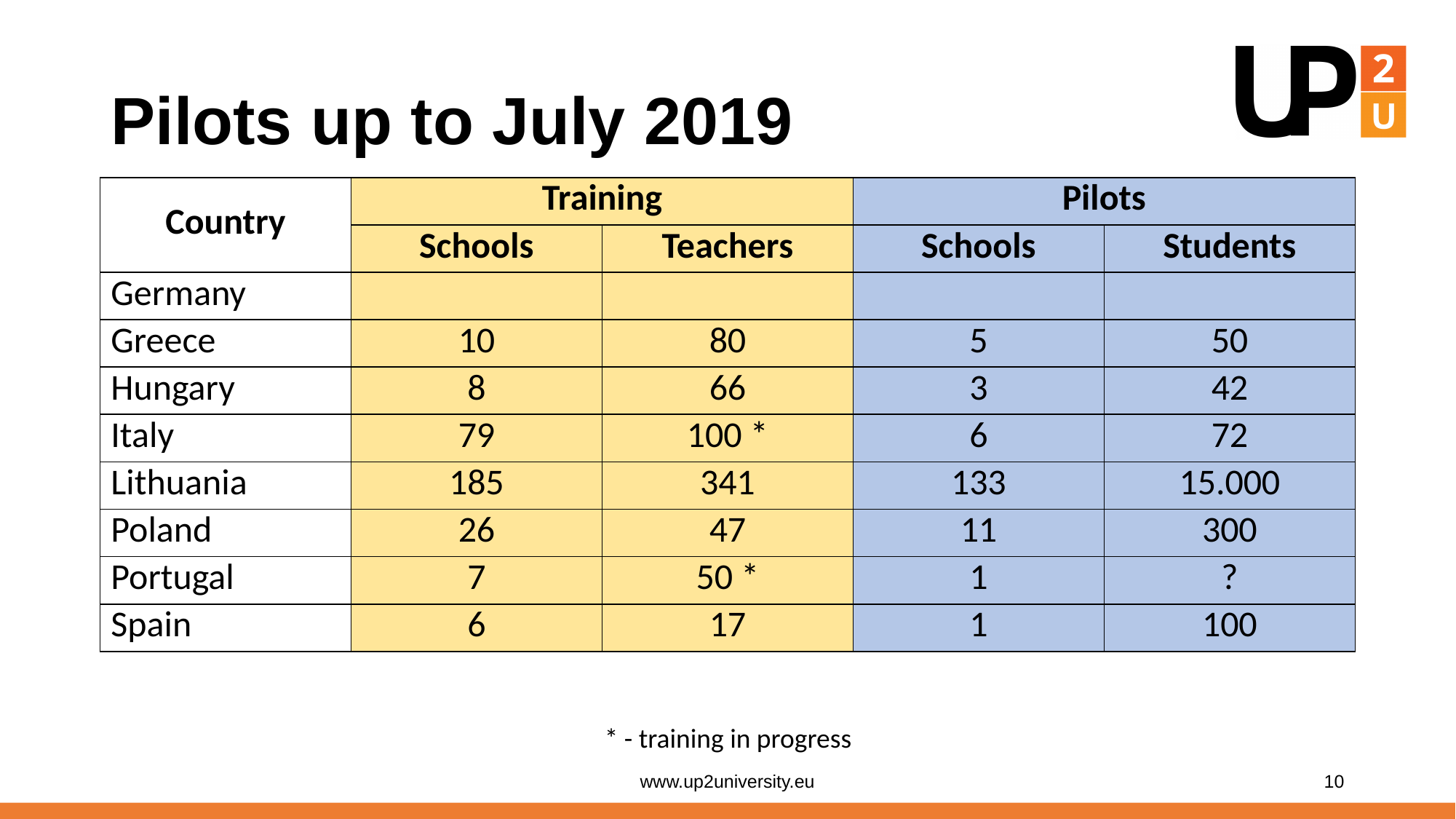

# Pilots up to July 2019
| Country | Training |  | Pilots |  |
| --- | --- | --- | --- | --- |
|  | Schools | Teachers | Schools | Students |
| Germany |  |  |  |  |
| Greece | 10 | 80 | 5 | 50 |
| Hungary | 8 | 66 | 3 | 42 |
| Italy | 79 | 100 \* | 6 | 72 |
| Lithuania | 185 | 341 | 133 | 15.000 |
| Poland | 26 | 47 | 11 | 300 |
| Portugal | 7 | 50 \* | 1 | ? |
| Spain | 6 | 17 | 1 | 100 |
* - training in progress
www.up2university.eu
10